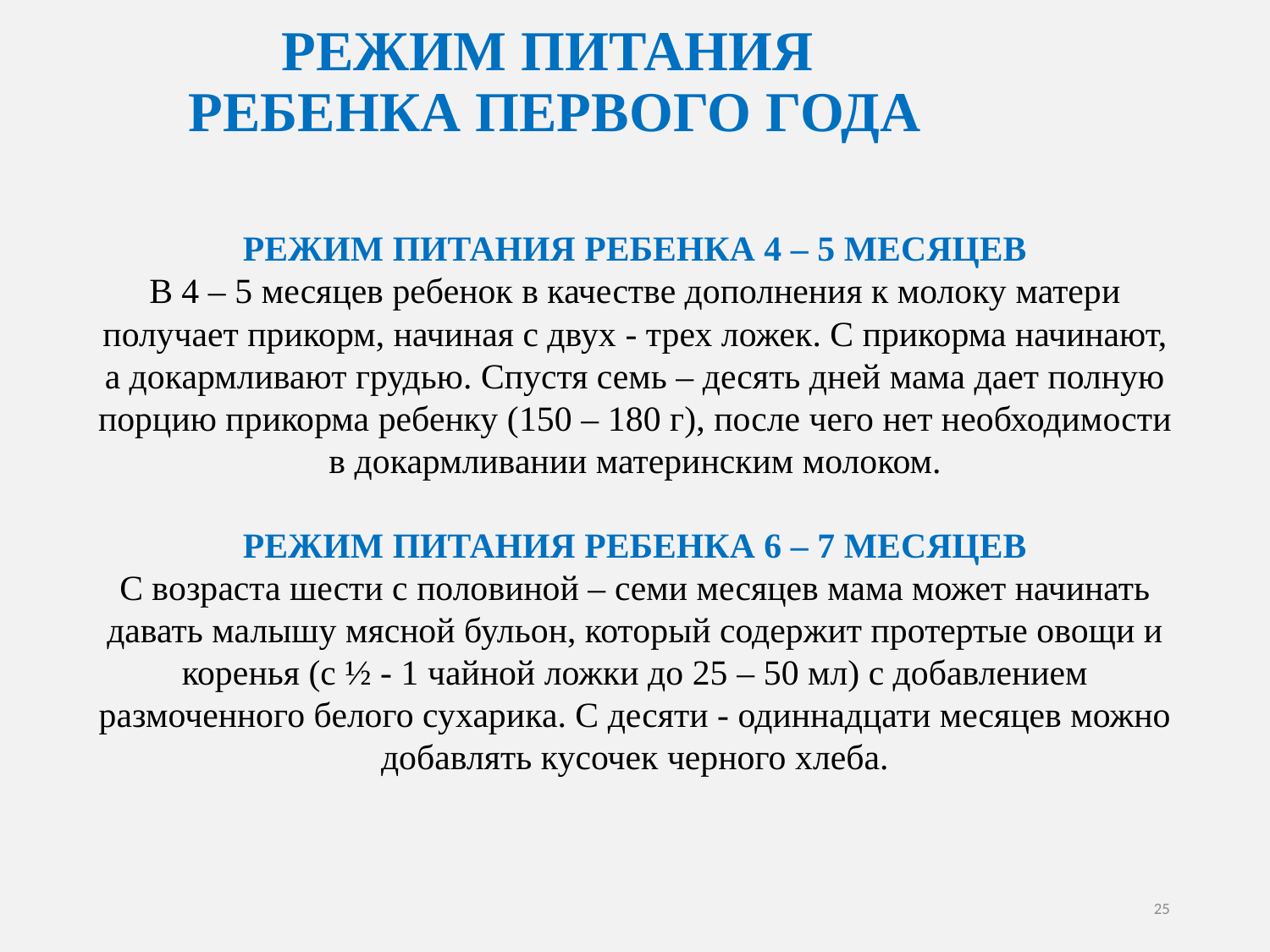

РЕЖИМ ПИТАНИЯ
РЕБЕНКА ПЕРВОГО ГОДА

РЕЖИМ ПИТАНИЯ РЕБЕНКА 4 – 5 МЕСЯЦЕВ
В 4 – 5 месяцев ребенок в качестве дополнения к молоку матери получает прикорм, начиная с двух - трех ложек. С прикорма начинают, а докармливают грудью. Спустя семь – десять дней мама дает полную порцию прикорма ребенку (150 – 180 г), после чего нет необходимости в докармливании материнским молоком.

РЕЖИМ ПИТАНИЯ РЕБЕНКА 6 – 7 МЕСЯЦЕВ
С возраста шести с половиной – семи месяцев мама может начинать давать малышу мясной бульон, который содержит протертые овощи и коренья (с ½ - 1 чайной ложки до 25 – 50 мл) с добавлением размоченного белого сухарика. С десяти - одиннадцати месяцев можно добавлять кусочек черного хлеба.

25